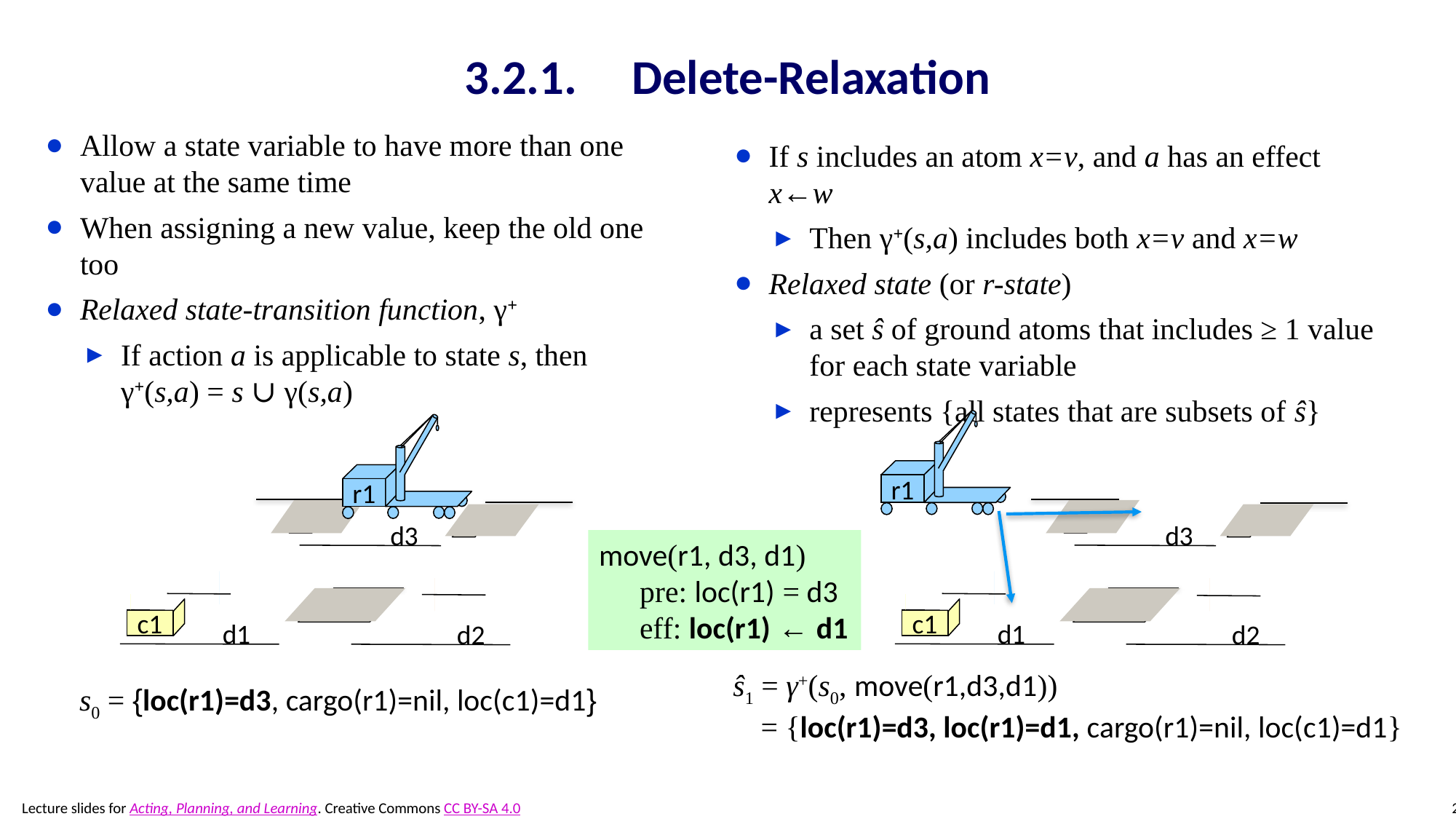

# 3.2.1.     Delete-Relaxation
Allow a state variable to have more than one value at the same time
When assigning a new value, keep the old one too
Relaxed state-transition function, γ+
If action a is applicable to state s, then
γ+(s,a) = s ∪ γ(s,a)

If s includes an atom x=v, and a has an effect x←w
Then γ+(s,a) includes both x=v and x=w
Relaxed state (or r-state)
a set ŝ of ground atoms that includes ≥ 1 value for each state variable
represents {all states that are subsets of ŝ}

r1

           d3

c1

            d1
             d2

r1

           d3

c1

            d1
             d2
move(r1, d3, d1)
	pre: loc(r1) = d3
	eff: loc(r1) ← d1
ŝ1 = γ+(s0, move(r1,d3,d1))
	= {loc(r1)=d3, loc(r1)=d1, cargo(r1)=nil, loc(c1)=d1}
s0 = {loc(r1)=d3, cargo(r1)=nil, loc(c1)=d1}